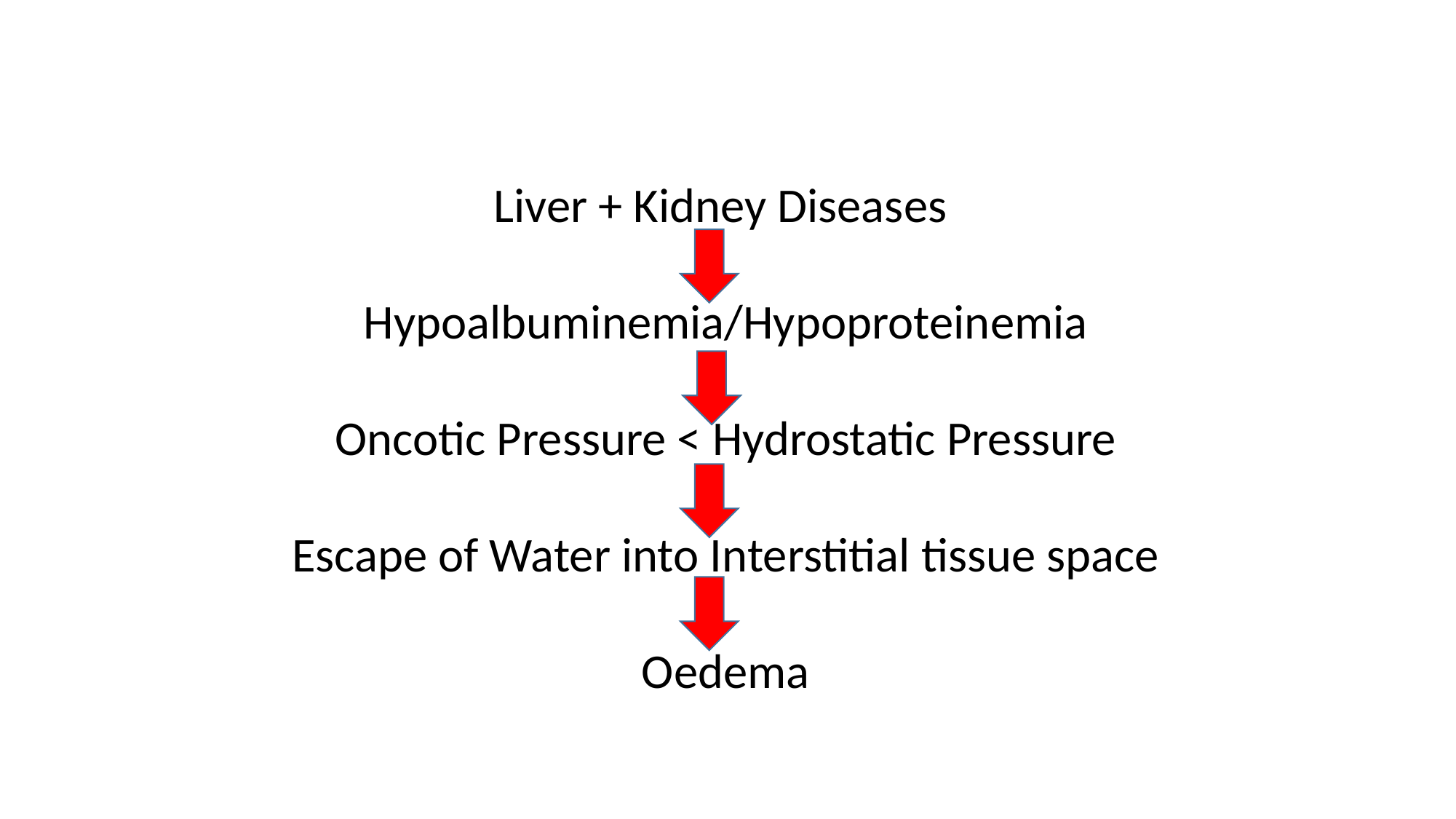

Liver + Kidney Diseases

Hypoalbuminemia/Hypoproteinemia

Oncotic Pressure < Hydrostatic Pressure

Escape of Water into Interstitial tissue space

Oedema